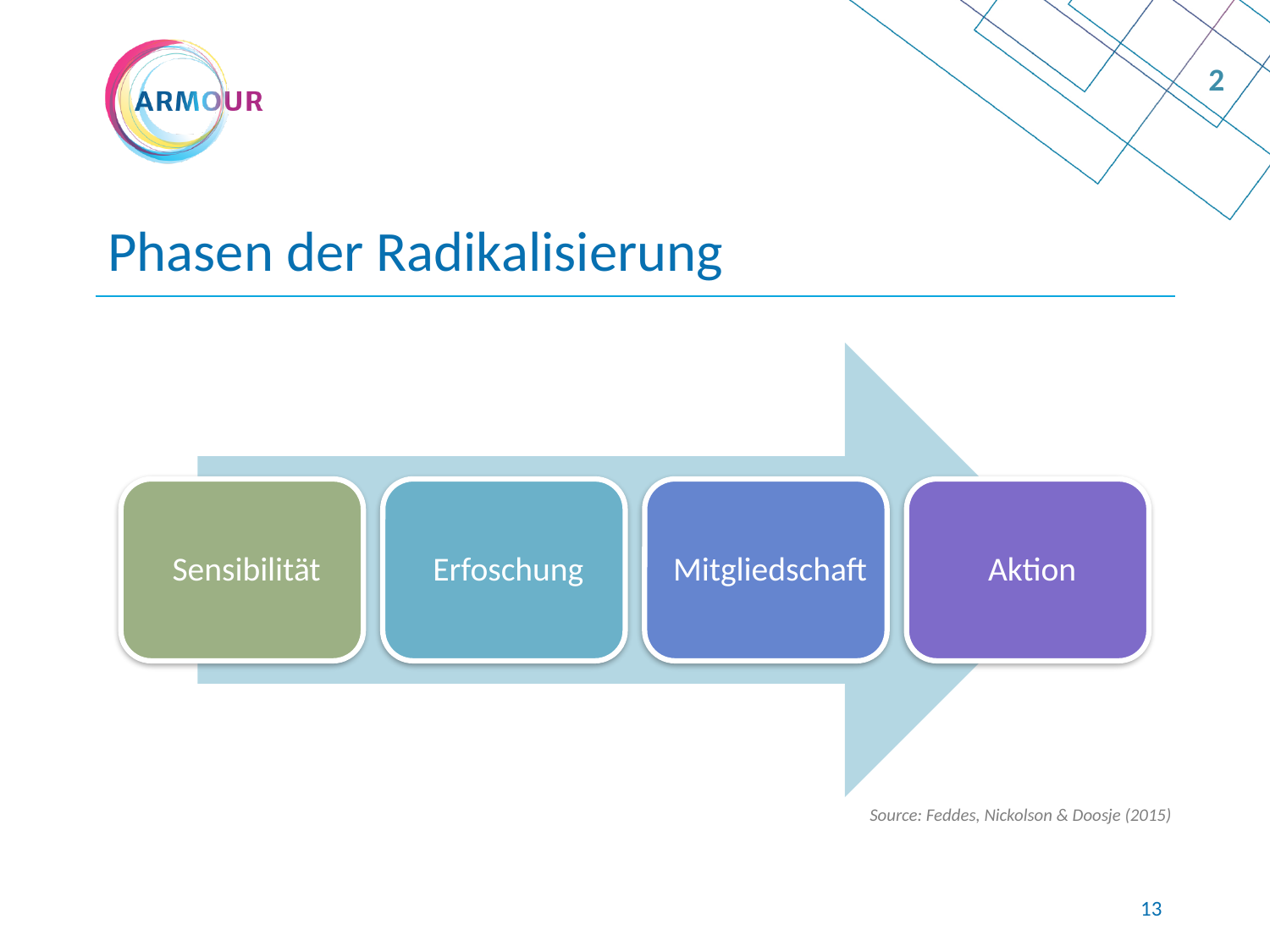

2
# Phasen der Radikalisierung
Sensibilität
Erfoschung
Mitgliedschaft
Aktion
Source: Feddes, Nickolson & Doosje (2015)
13